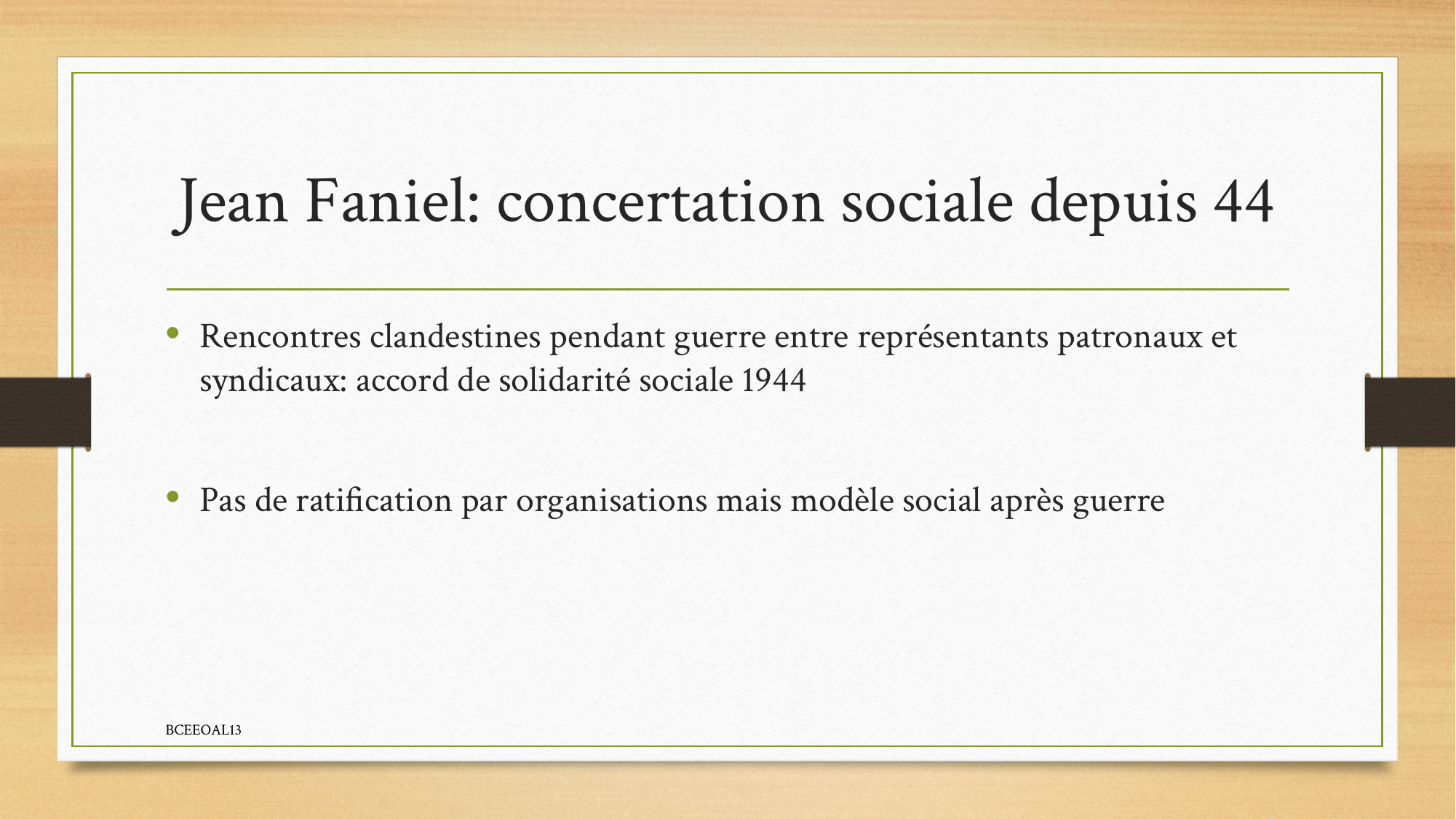

# Jean Faniel: concertation sociale depuis 44
Rencontres clandestines pendant guerre entre représentants patronaux et syndicaux: accord de solidarité sociale 1944

Pas de ratification par organisations mais modèle social après guerre
BCEEOAL13